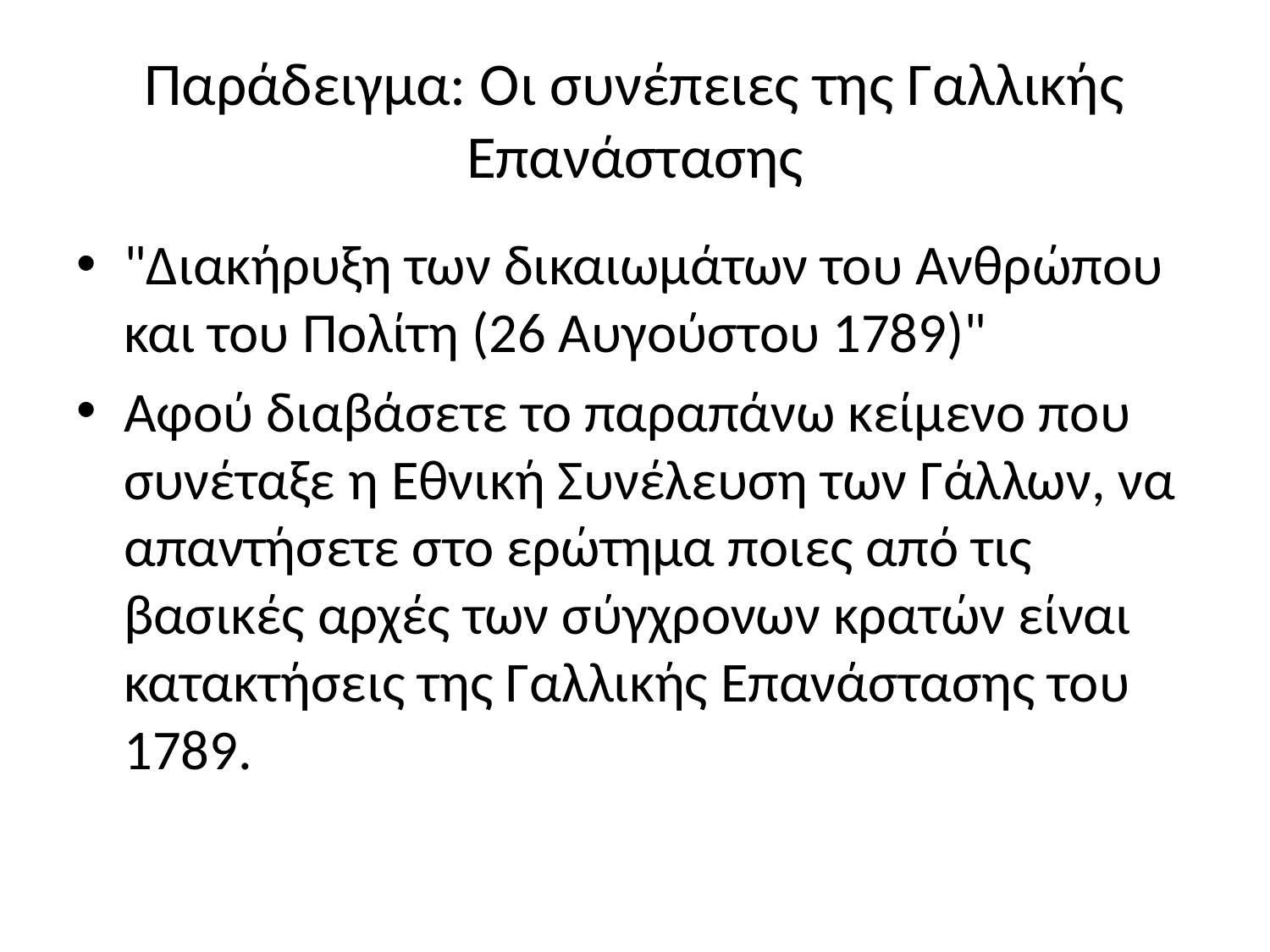

# Παράδειγμα: Οι συνέπειες της Γαλλικής Επανάστασης
"Διακήρυξη των δικαιωμάτων του Ανθρώπου και του Πολίτη (26 Αυγούστου 1789)"
Αφού διαβάσετε το παραπάνω κείμενο που συνέταξε η Εθνική Συνέλευση των Γάλλων, να απαντήσετε στο ερώτημα ποιες από τις βασικές αρχές των σύγχρονων κρατών είναι κατακτήσεις της Γαλλικής Επανάστασης του 1789.